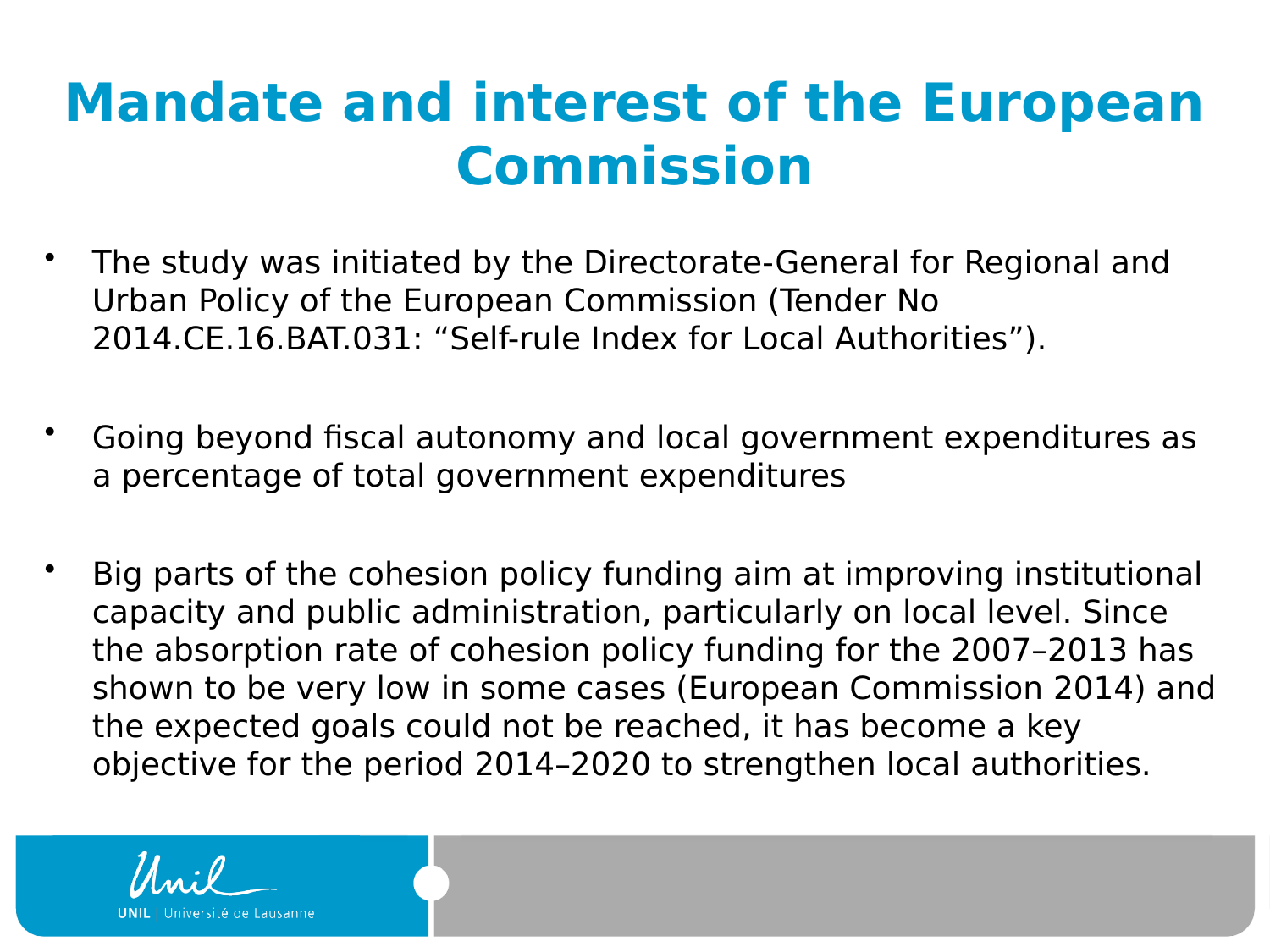

# Mandate and interest of the European Commission
The study was initiated by the Directorate-General for Regional and Urban Policy of the European Commission (Tender No 2014.CE.16.BAT.031: “Self-rule Index for Local Authorities”).

Going beyond fiscal autonomy and local government expenditures as a percentage of total government expenditures

Big parts of the cohesion policy funding aim at improving institutional capacity and public administration, particularly on local level. Since the absorption rate of cohesion policy funding for the 2007–2013 has shown to be very low in some cases (European Commission 2014) and the expected goals could not be reached, it has become a key objective for the period 2014–2020 to strengthen local authorities.